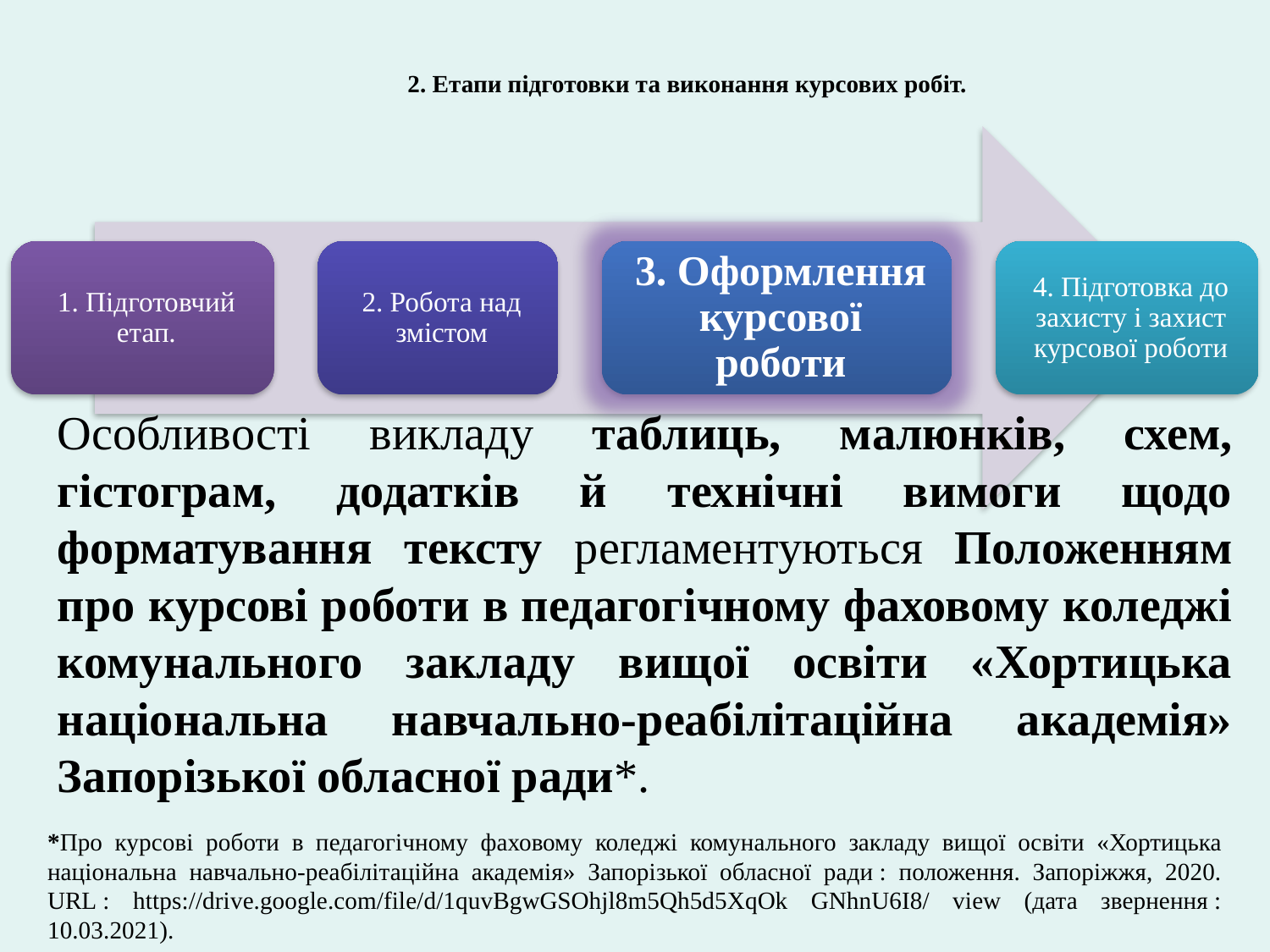

2. Етапи підготовки та виконання курсових робіт.
1. Підготовчий етап.
2. Робота над змістом
3. Оформлення курсової роботи
4. Підготовка до захисту і захист курсової роботи
Особливості викладу таблиць, малюнків, схем, гістограм, додатків й технічні вимоги щодо форматування тексту регламентуються Положенням про курсові роботи в педагогічному фаховому коледжі комунального закладу вищої освіти «Хортицька національна навчально-реабілітаційна академія» Запорізької обласної ради*.
*Про курсові роботи в педагогічному фаховому коледжі комунального закладу вищої освіти «Хортицька національна навчально-реабілітаційна академія» Запорізької обласної ради : положення. Запоріжжя, 2020. URL : https://drive.google.com/file/d/1quvBgwGSOhjl8m5Qh5d5XqOk GNhnU6I8/ view (дата звернення : 10.03.2021).